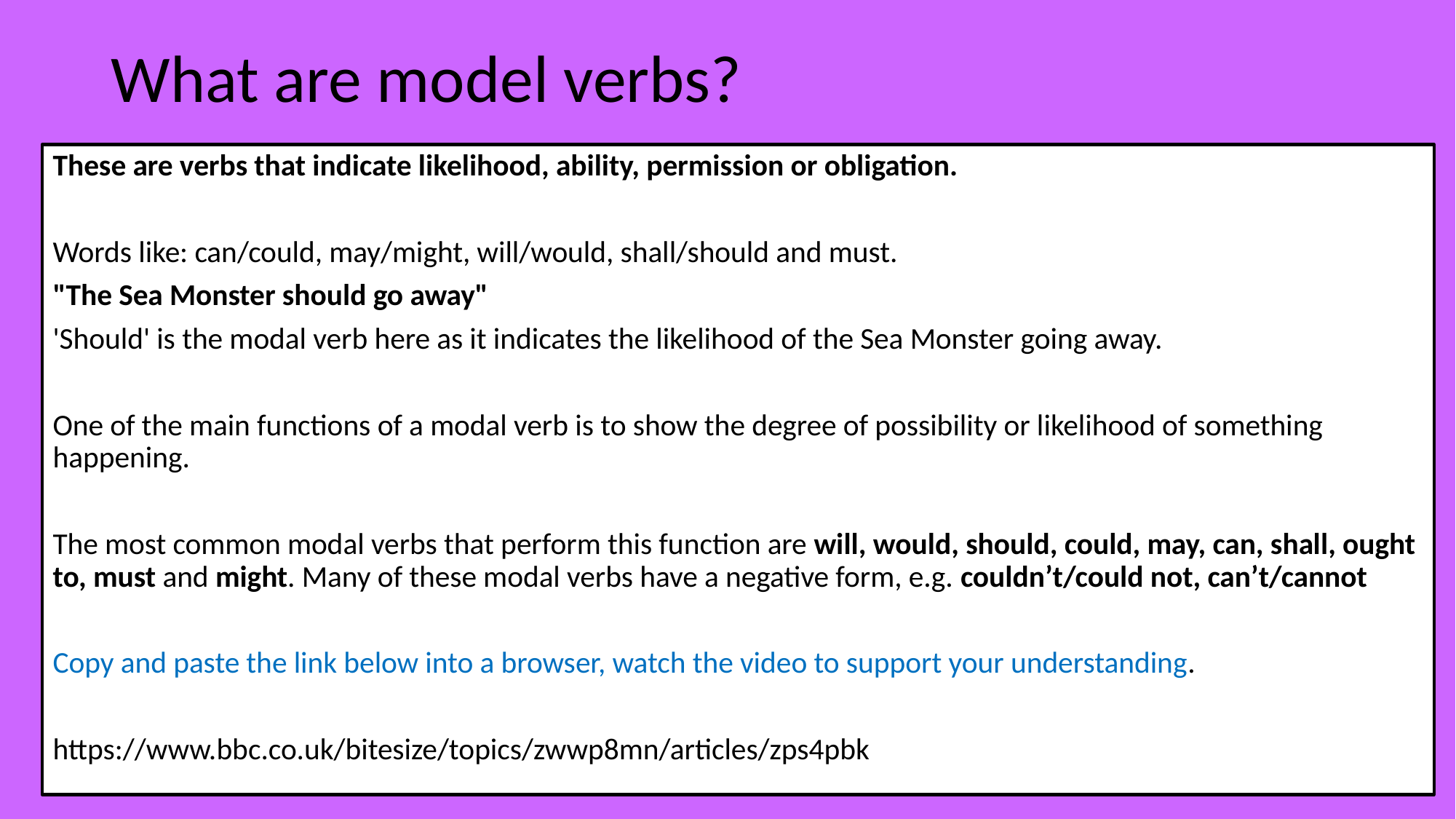

# What are model verbs?
These are verbs that indicate likelihood, ability, permission or obligation.

Words like: can/could, may/might, will/would, shall/should and must.
"The Sea Monster should go away"
'Should' is the modal verb here as it indicates the likelihood of the Sea Monster going away.

One of the main functions of a modal verb is to show the degree of possibility or likelihood of something happening.

The most common modal verbs that perform this function are will, would, should, could, may, can, shall, ought to, must and might. Many of these modal verbs have a negative form, e.g. couldn’t/could not, can’t/cannot

Copy and paste the link below into a browser, watch the video to support your understanding.

https://www.bbc.co.uk/bitesize/topics/zwwp8mn/articles/zps4pbk